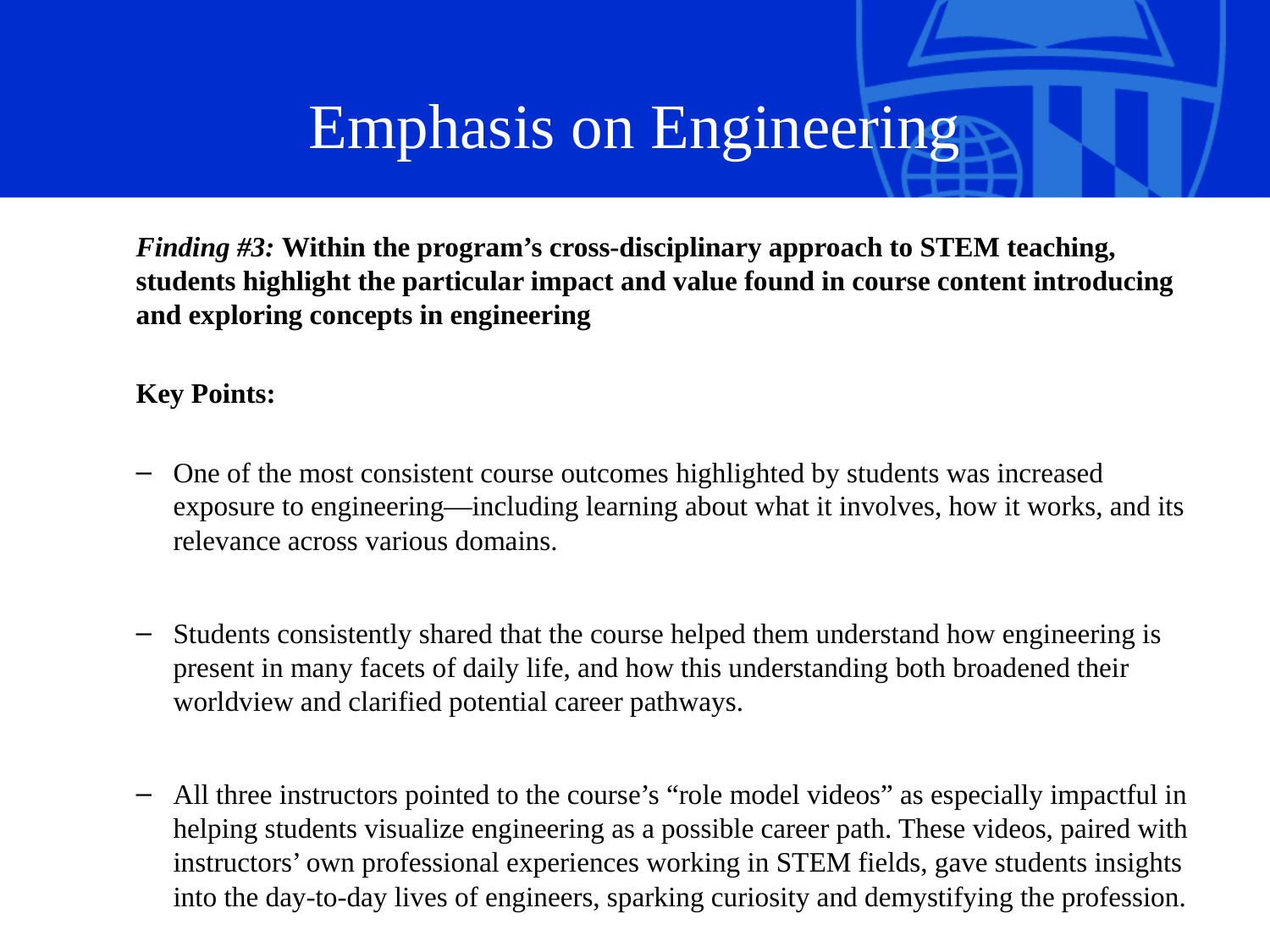

# Emphasis on Engineering
Finding #3: Within the program’s cross-disciplinary approach to STEM teaching, students highlight the particular impact and value found in course content introducing and exploring concepts in engineering

Key Points:

One of the most consistent course outcomes highlighted by students was increased exposure to engineering—including learning about what it involves, how it works, and its relevance across various domains.

Students consistently shared that the course helped them understand how engineering is present in many facets of daily life, and how this understanding both broadened their worldview and clarified potential career pathways.

All three instructors pointed to the course’s “role model videos” as especially impactful in helping students visualize engineering as a possible career path. These videos, paired with instructors’ own professional experiences working in STEM fields, gave students insights into the day-to-day lives of engineers, sparking curiosity and demystifying the profession.